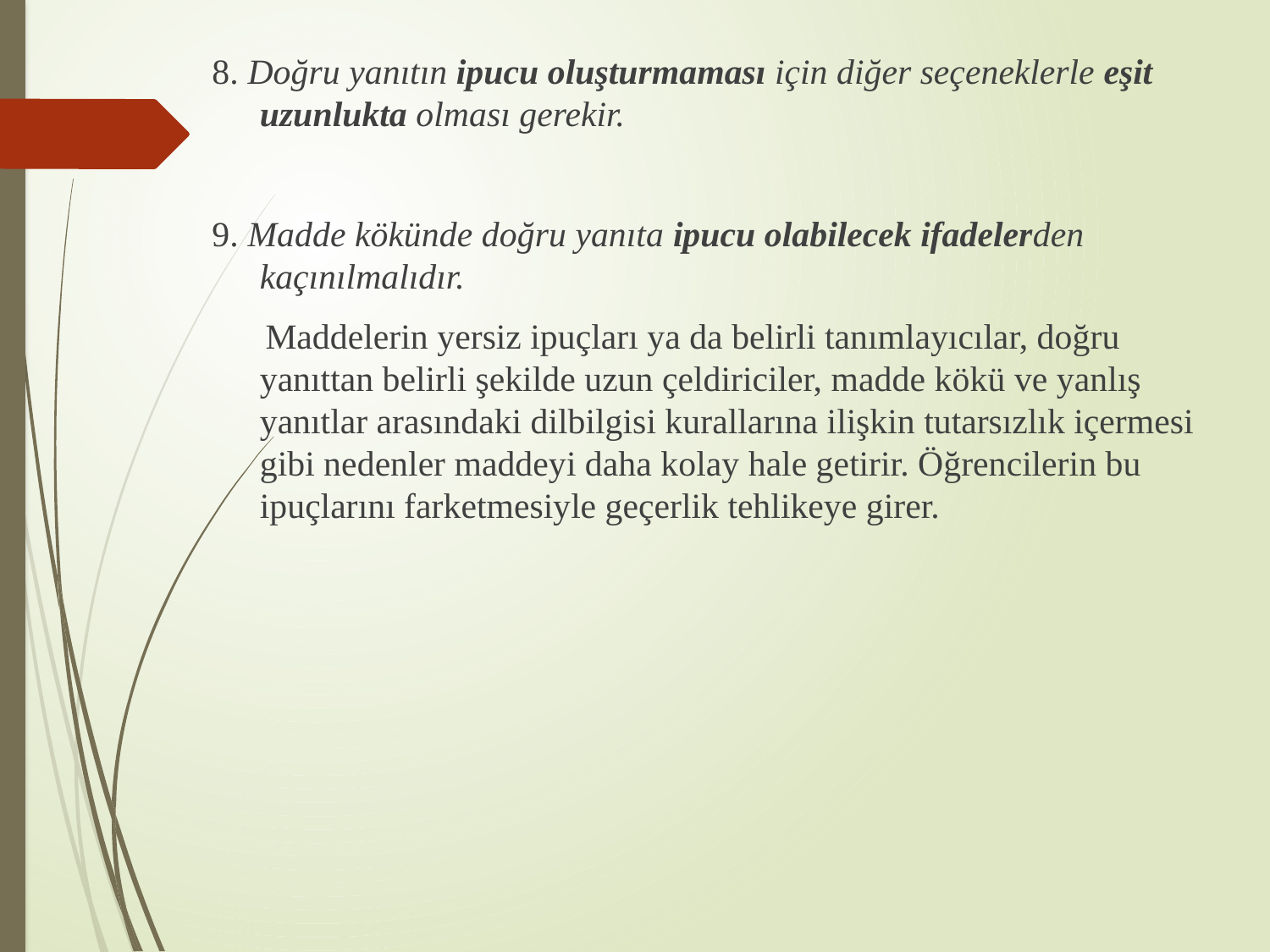

8. Doğru yanıtın ipucu oluşturmaması için diğer seçeneklerle eşit uzunlukta olması gerekir.

9. Madde kökünde doğru yanıta ipucu olabilecek ifadelerden kaçınılmalıdır.
      Maddelerin yersiz ipuçları ya da belirli tanımlayıcılar, doğru yanıttan belirli şekilde uzun çeldiriciler, madde kökü ve yanlış yanıtlar arasındaki dilbilgisi kurallarına ilişkin tutarsızlık içermesi gibi nedenler maddeyi daha kolay hale getirir. Öğrencilerin bu ipuçlarını farketmesiyle geçerlik tehlikeye girer.